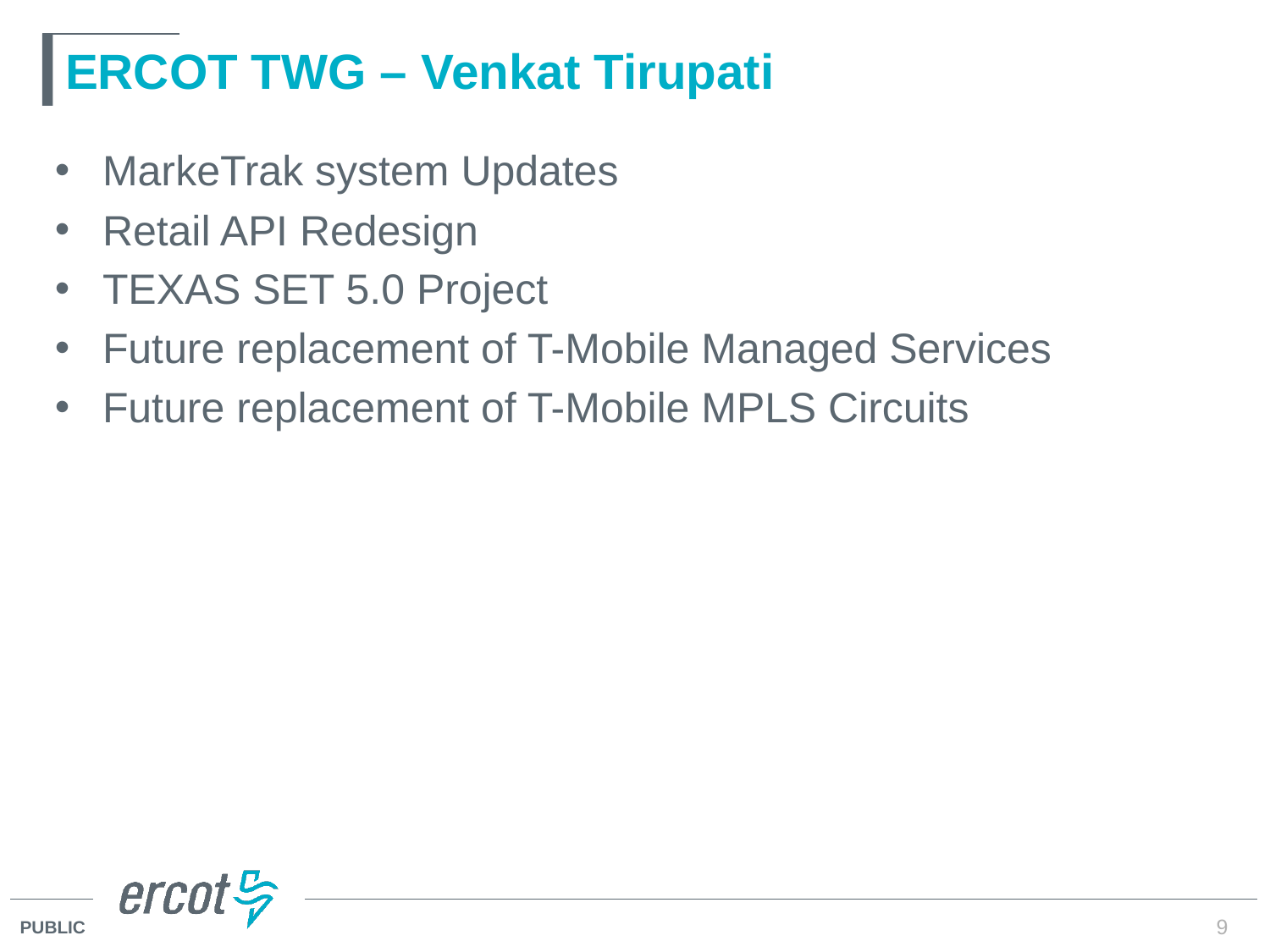

# ERCOT TWG – Venkat Tirupati
MarkeTrak system Updates
Retail API Redesign
TEXAS SET 5.0 Project
Future replacement of T-Mobile Managed Services
Future replacement of T-Mobile MPLS Circuits

9